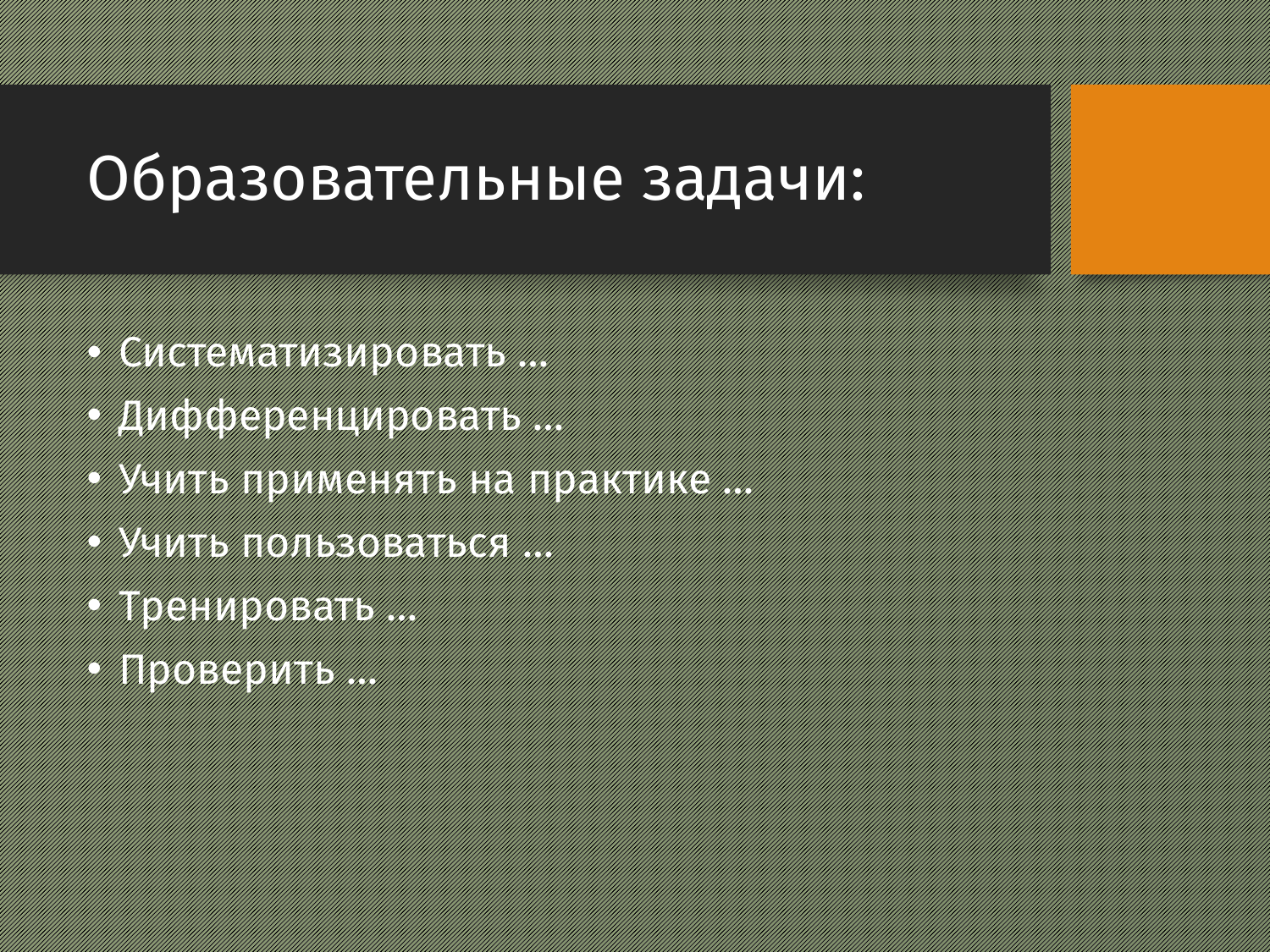

# Образовательные задачи:
Систематизировать …
Дифференцировать …
Учить применять на практике …
Учить пользоваться …
Тренировать …
Проверить …